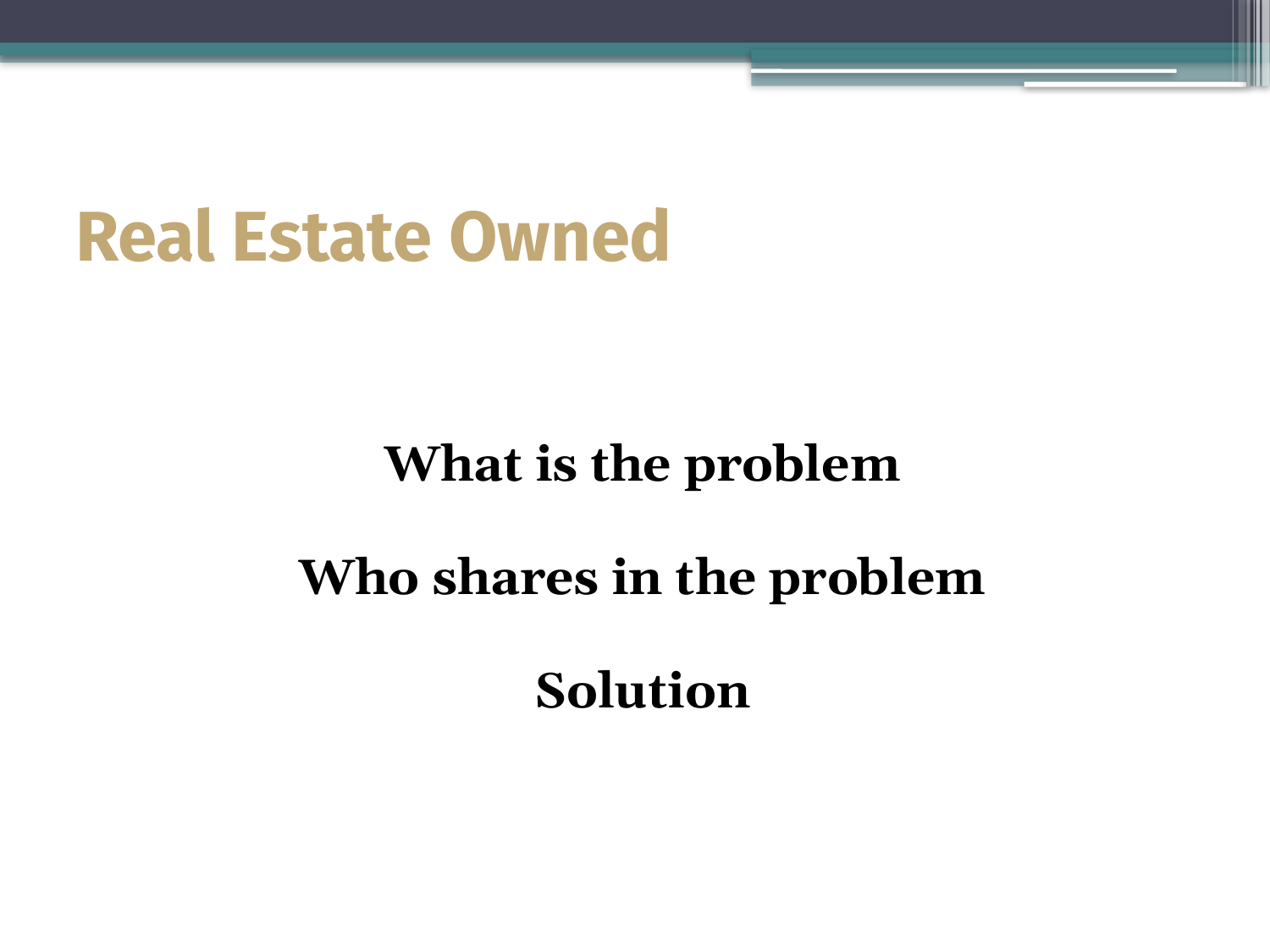

# Real Estate Owned

What is the problem
Who shares in the problem
Solution